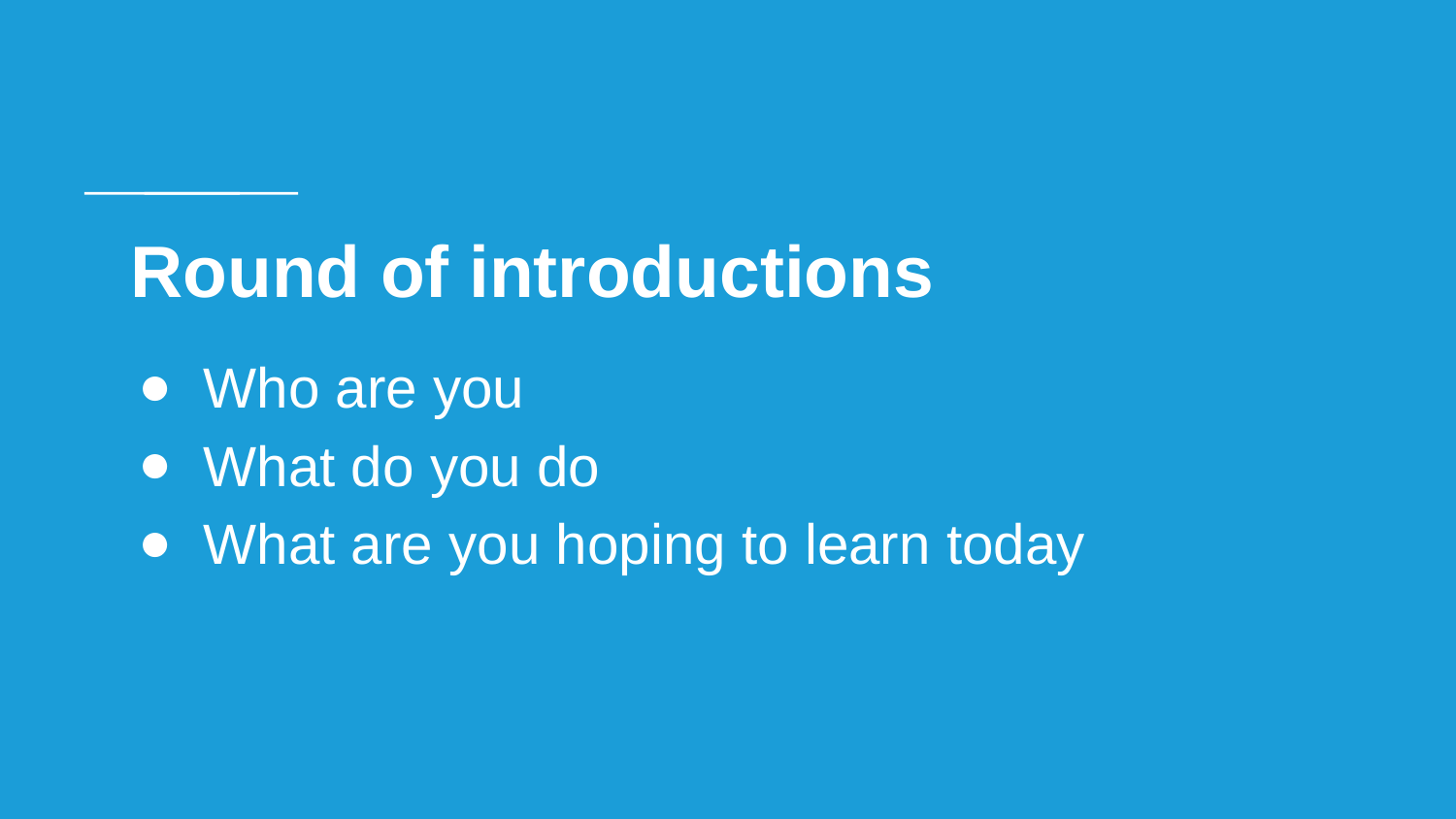

# Round of introductions

Who are you
What do you do
What are you hoping to learn today